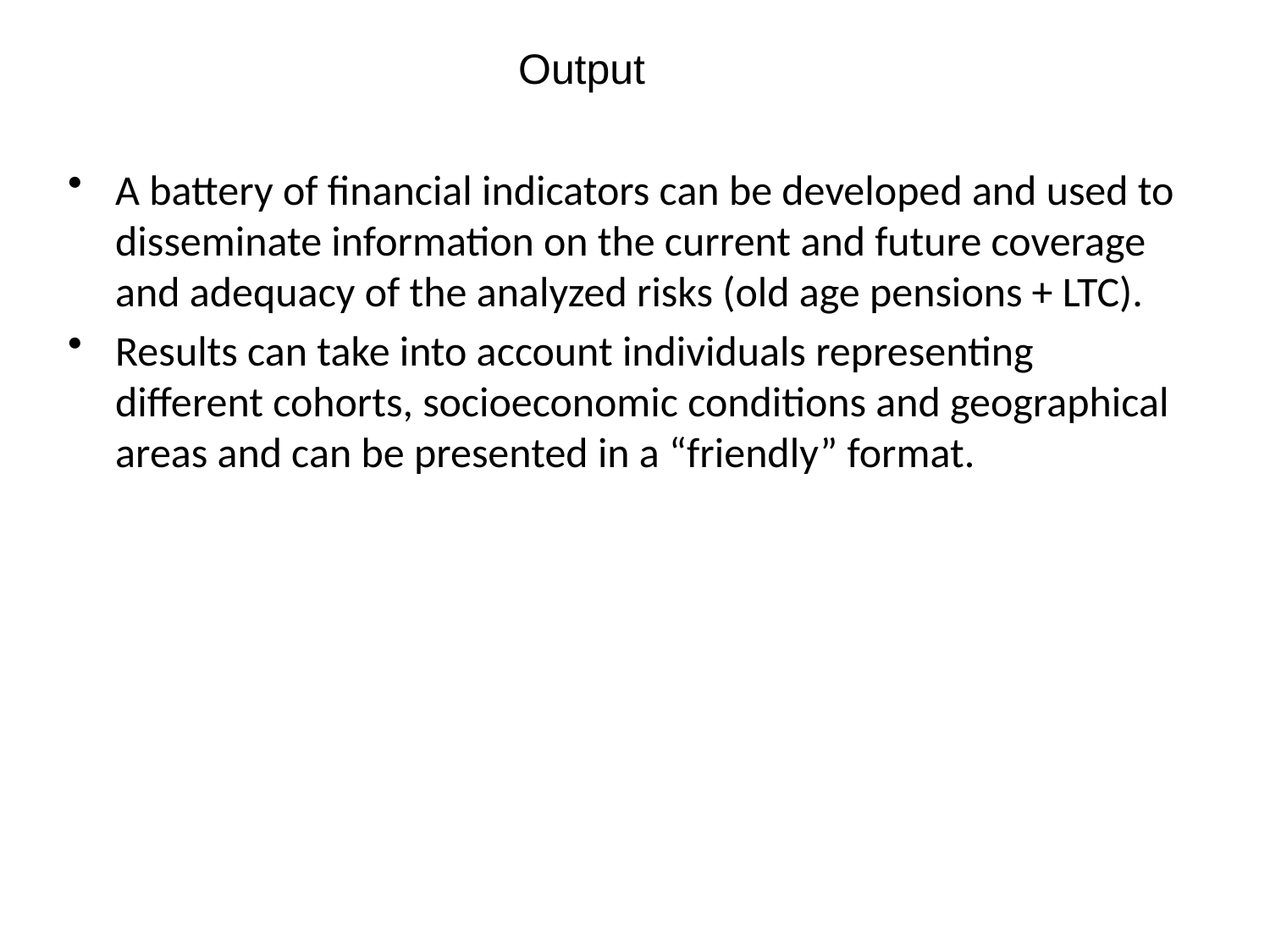

Output
A battery of financial indicators can be developed and used to disseminate information on the current and future coverage and adequacy of the analyzed risks (old age pensions + LTC).
Results can take into account individuals representing different cohorts, socioeconomic conditions and geographical areas and can be presented in a “friendly” format.